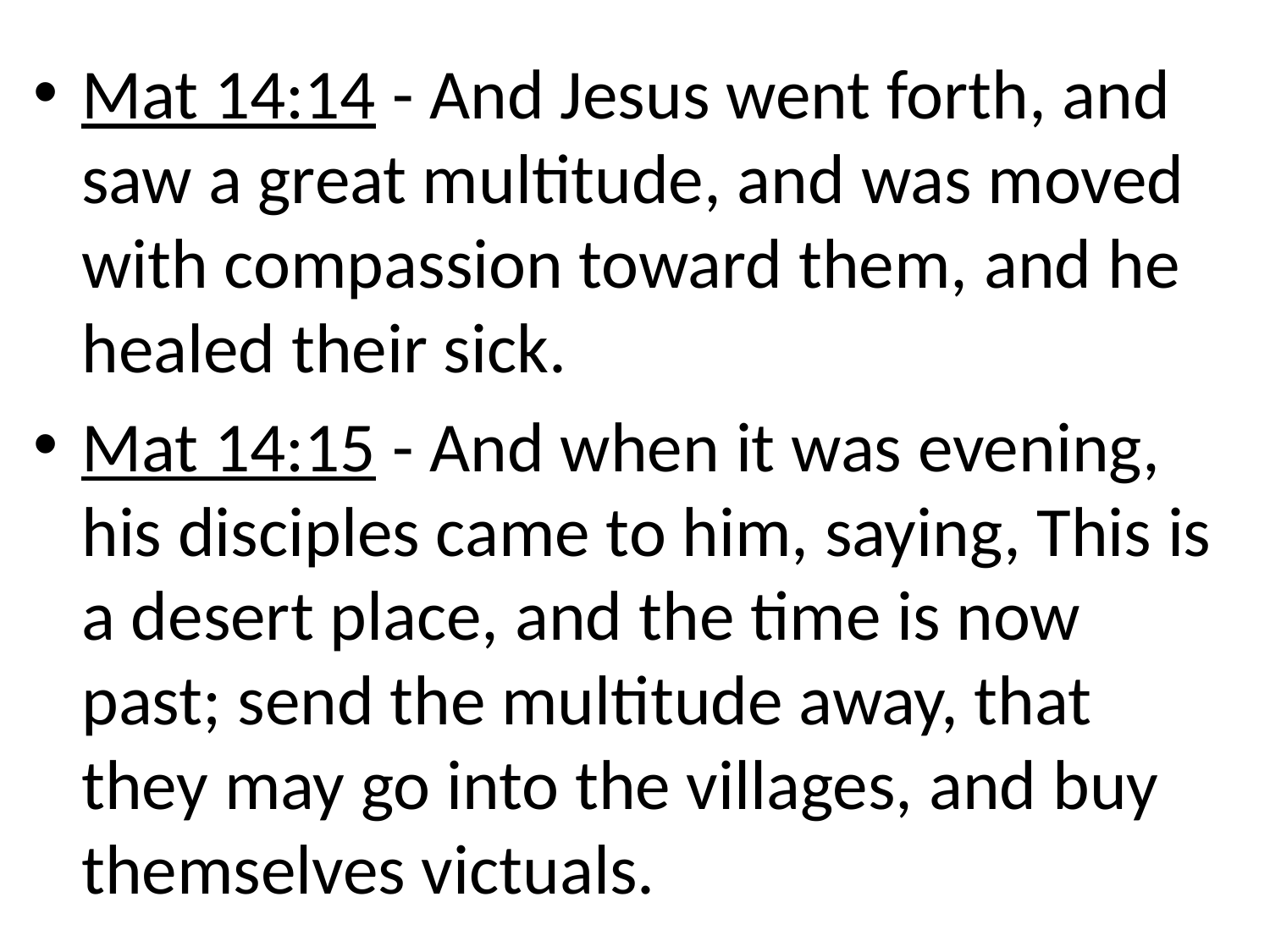

Mat 14:14 - And Jesus went forth, and saw a great multitude, and was moved with compassion toward them, and he healed their sick.
Mat 14:15 - And when it was evening, his disciples came to him, saying, This is a desert place, and the time is now past; send the multitude away, that they may go into the villages, and buy themselves victuals.